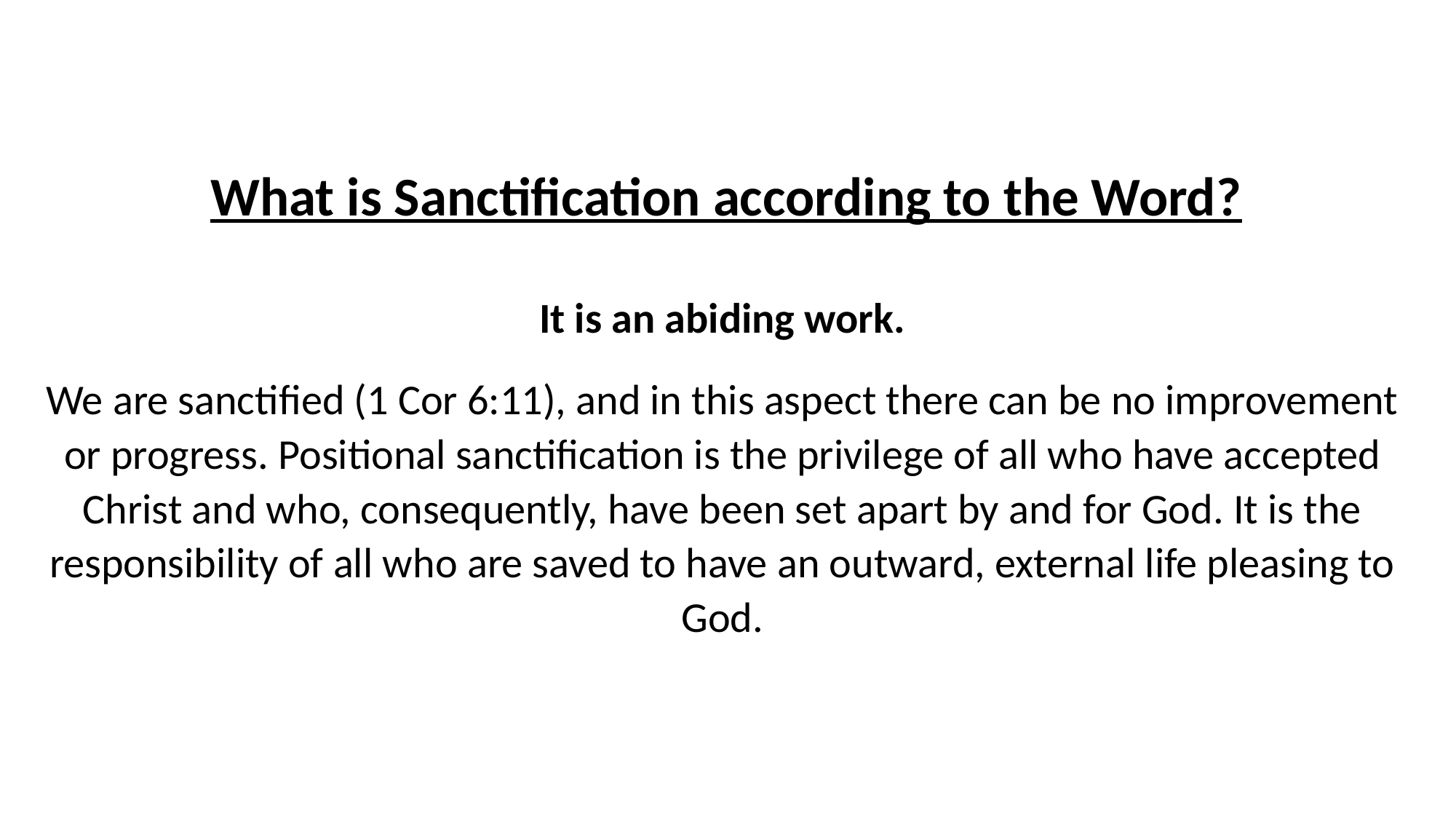

# What is Sanctification according to the Word?
It is an abiding work.
We are sanctified (1 Cor 6:11), and in this aspect there can be no improvement or progress. Positional sanctification is the privilege of all who have accepted Christ and who, consequently, have been set apart by and for God. It is the responsibility of all who are saved to have an outward, external life pleasing to God.